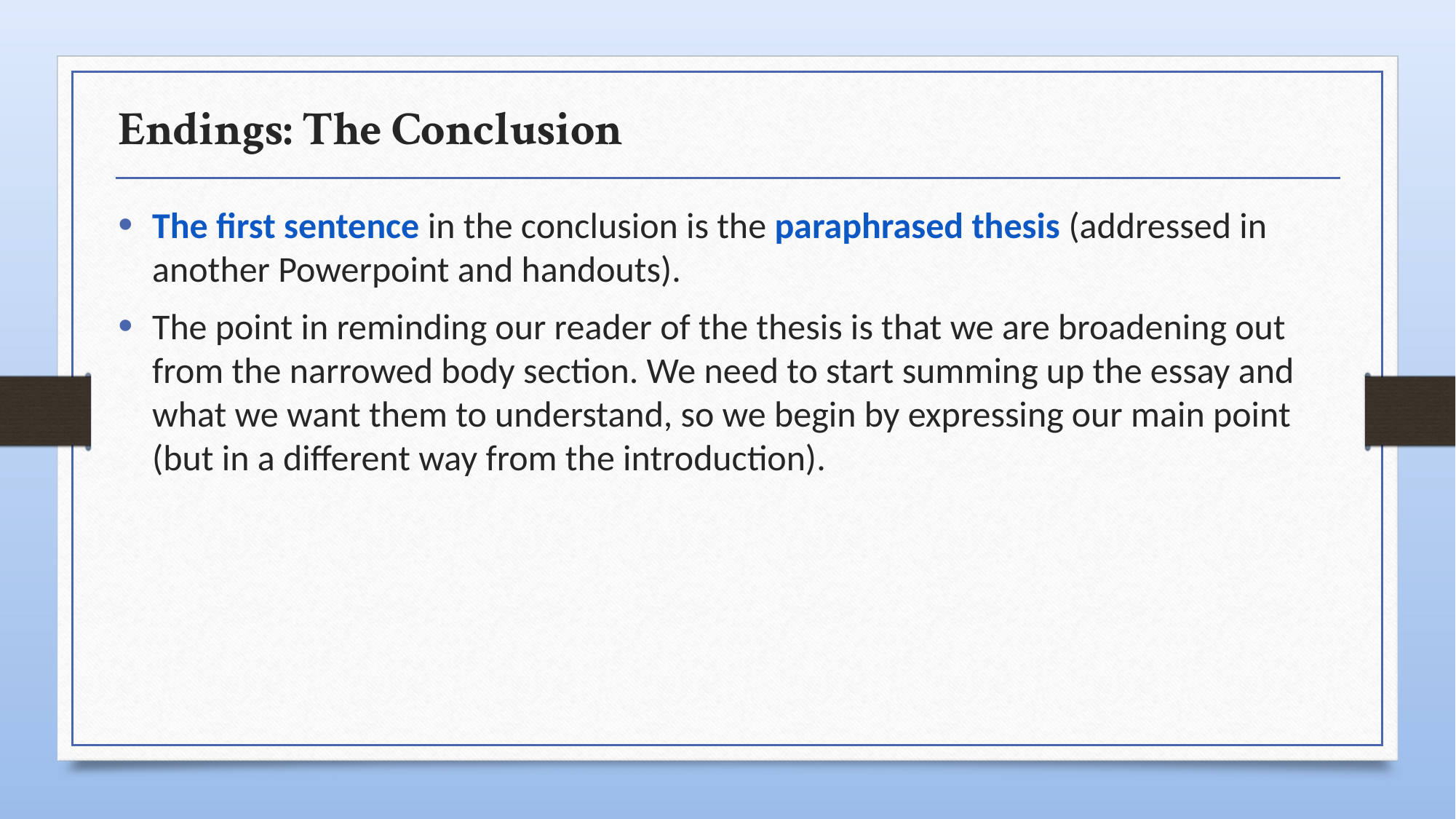

# Endings: The Conclusion
The first sentence in the conclusion is the paraphrased thesis (addressed in another Powerpoint and handouts).
The point in reminding our reader of the thesis is that we are broadening out from the narrowed body section. We need to start summing up the essay and what we want them to understand, so we begin by expressing our main point (but in a different way from the introduction).